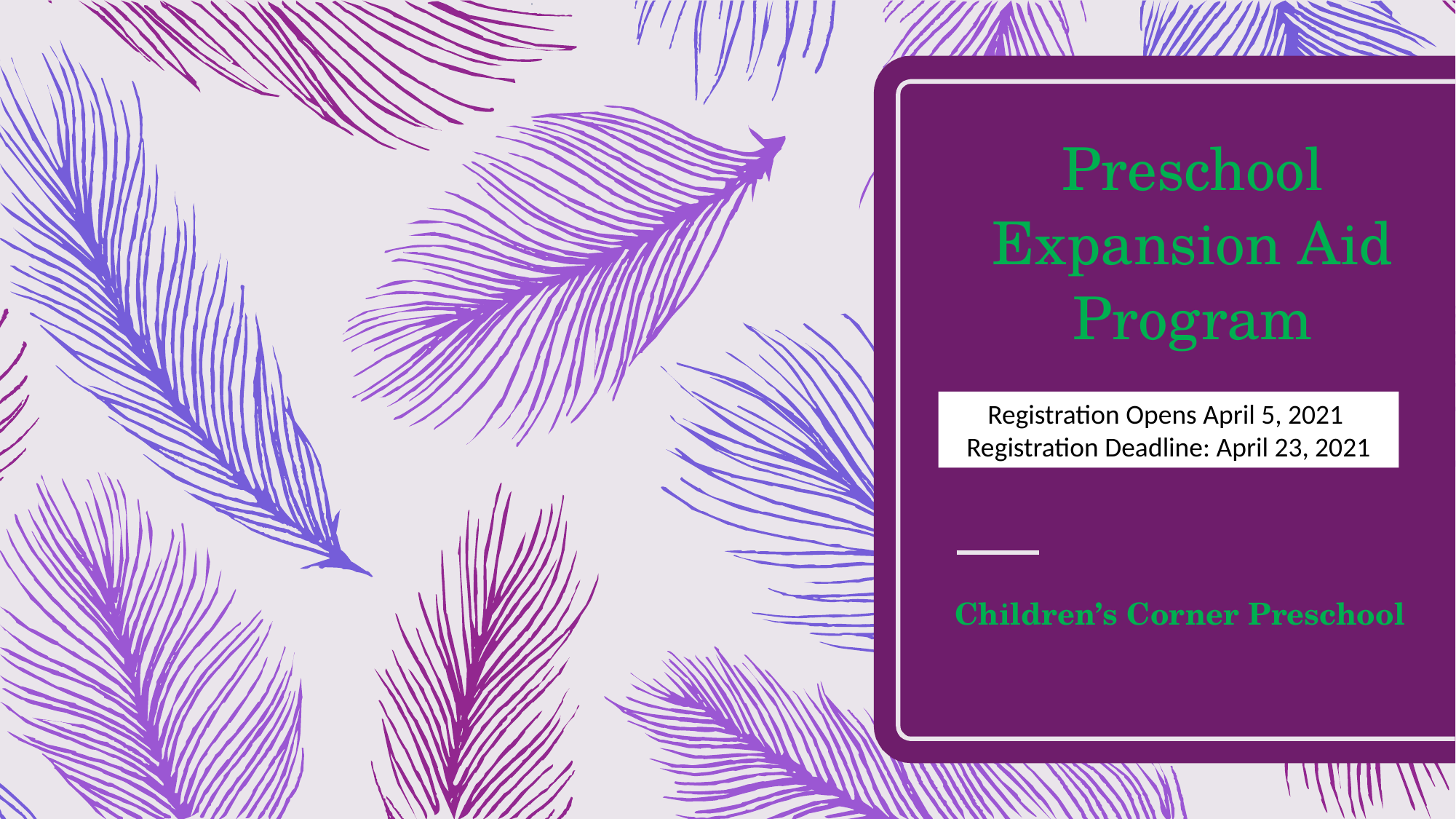

# Preschool Expansion Aid Program
Registration Opens April 5, 2021  Registration Deadline: April 23, 2021
Children’s Corner Preschool